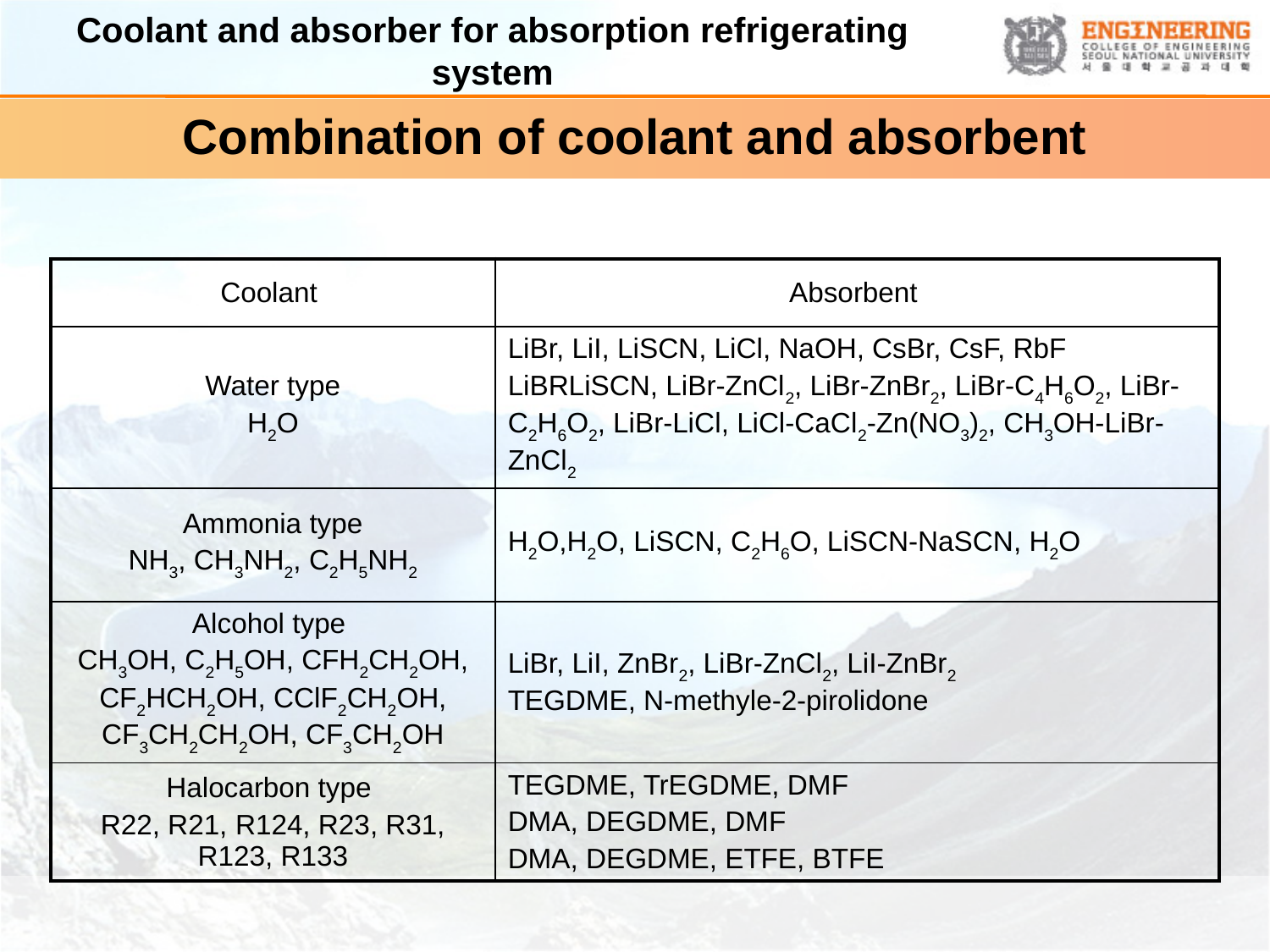

# Coolant and absorber for absorption refrigerating system
Combination of coolant and absorbent
| Coolant | Absorbent |
| --- | --- |
| Water type H2O | LiBr, LiI, LiSCN, LiCl, NaOH, CsBr, CsF, RbF LiBRLiSCN, LiBr-ZnCl2, LiBr-ZnBr2, LiBr-C4H6O2, LiBr-C2H6O2, LiBr-LiCl, LiCl-CaCl2-Zn(NO3)2, CH3OH-LiBr-ZnCl2 |
| Ammonia type NH3, CH3NH2, C2H5NH2 | H2O,H2O, LiSCN, C2H6O, LiSCN-NaSCN, H2O |
| Alcohol type CH3OH, C2H5OH, CFH2CH2OH, CF2HCH2OH, CClF2CH2OH, CF3CH2CH2OH, CF3CH2OH | LiBr, LiI, ZnBr2, LiBr-ZnCl2, LiI-ZnBr2 TEGDME, N-methyle-2-pirolidone |
| Halocarbon type R22, R21, R124, R23, R31, R123, R133 | TEGDME, TrEGDME, DMF DMA, DEGDME, DMF DMA, DEGDME, ETFE, BTFE |